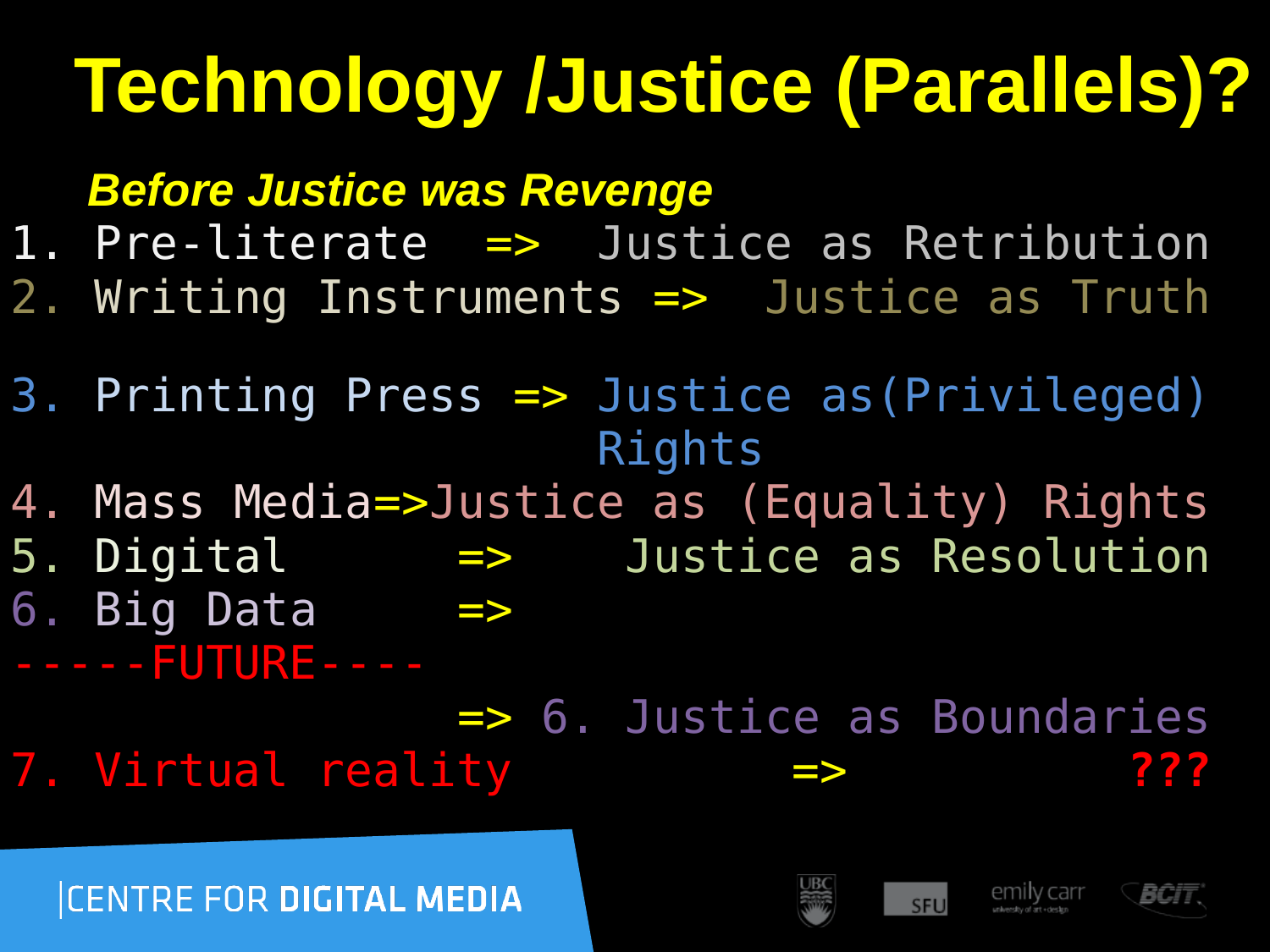

# Technology /Justice (Parallels)?

      Before Justice was Revenge
1. Pre-literate  =>  Justice as Retribution
2. Writing Instruments =>  Justice as Truth
3. Printing Press => Justice as(Privileged)
                     Rights
4. Mass Media=>Justice as (Equality) Rights
5. Digital      =>    Justice as Resolution
6. Big Data     =>
-----FUTURE----
                => 6. Justice as Boundaries
7. Virtual reality          =>          ???